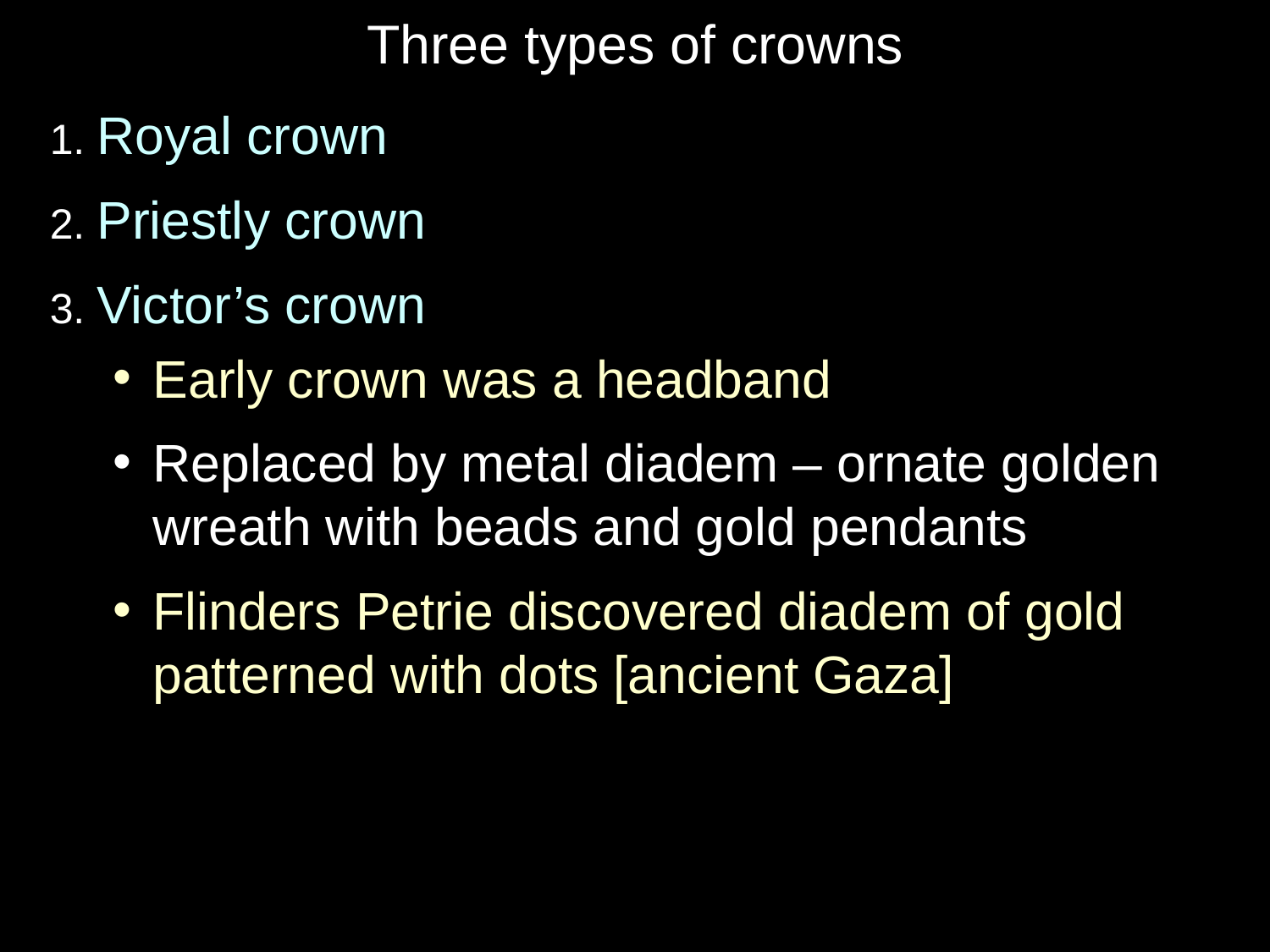

# Three types of crowns
1. Royal crown
2. Priestly crown
3. Victor’s crown
Early crown was a headband
Replaced by metal diadem – ornate golden wreath with beads and gold pendants
Flinders Petrie discovered diadem of gold patterned with dots [ancient Gaza]